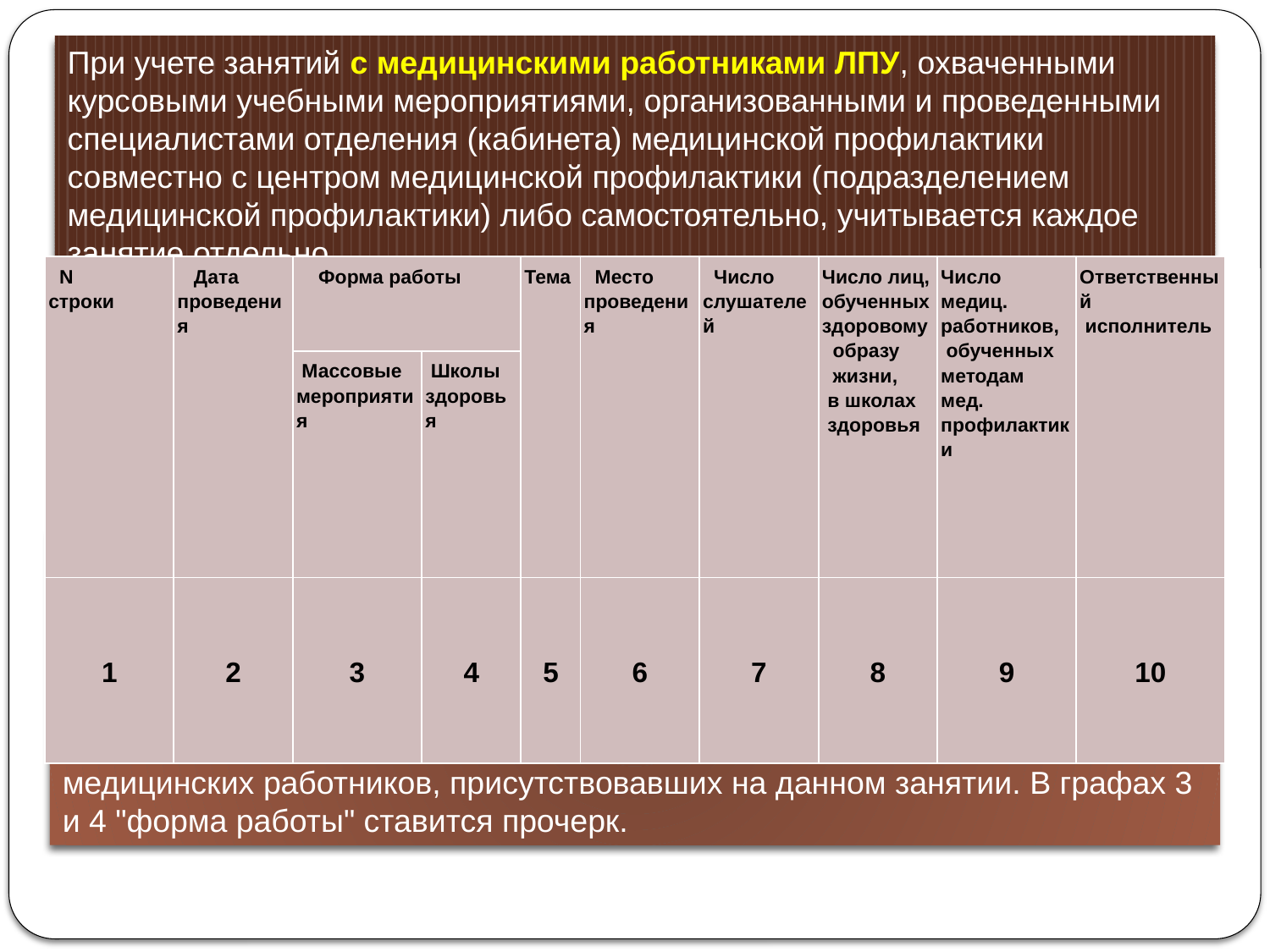

При учете занятий с медицинскими работниками ЛПУ, охваченными курсовыми учебными мероприятиями, организованными и проведенными специалистами отделения (кабинета) медицинской профилактики совместно с центром медицинской профилактики (подразделением медицинской профилактики) либо самостоятельно, учитывается каждое занятие отдельно.
| N строки | Дата проведения | Форма работы |  | Тема | Место проведения | Число слушателей | Число лиц, обученных здоровому образу жизни, в школах здоровья | Число медиц. работников, обученных методам мед. профилактики | Ответственный исполнитель |
| --- | --- | --- | --- | --- | --- | --- | --- | --- | --- |
|  |  | Массовые мероприятия | Школы здоровья |  |  |  |  |  |  |
| 1 | 2 | 3 | 4 | 5 | 6 | 7 | 8 | 9 | 10 |
| N строки | Дата проведения | Форма работы |  | Тема | Место проведения | Число слушателей | Число лиц, обученных здоровому образу жизни, в школах здоровья | Число медиц. работников, обученных методам мед. профилактики | Ответственный исполнитель |
| --- | --- | --- | --- | --- | --- | --- | --- | --- | --- |
|  |  | Массовые мероприятия | Школы здоровья |  |  |  |  |  |  |
| 1 | 2 | 3 | 4 | 5 | 6 | 7 | 8 | 9 | 10 |
В этом случае, кроме граф 1, 2, 10 заполняется графа 5 "тема", в которой указывается тема учебного занятия и название учебного цикла, семинара, курса. В графе 6 указывается место проведения учебного занятия, в графе 7 "число слушателей" ставится прочерк, в графе 8 "число лиц, обученных здоровому образу жизни" ставится прочерк, в графе 9 "число медиц. работников, обученных методам мед. профилактики" указывается число медицинских работников, присутствовавших на данном занятии. В графах 3 и 4 "форма работы" ставится прочерк.